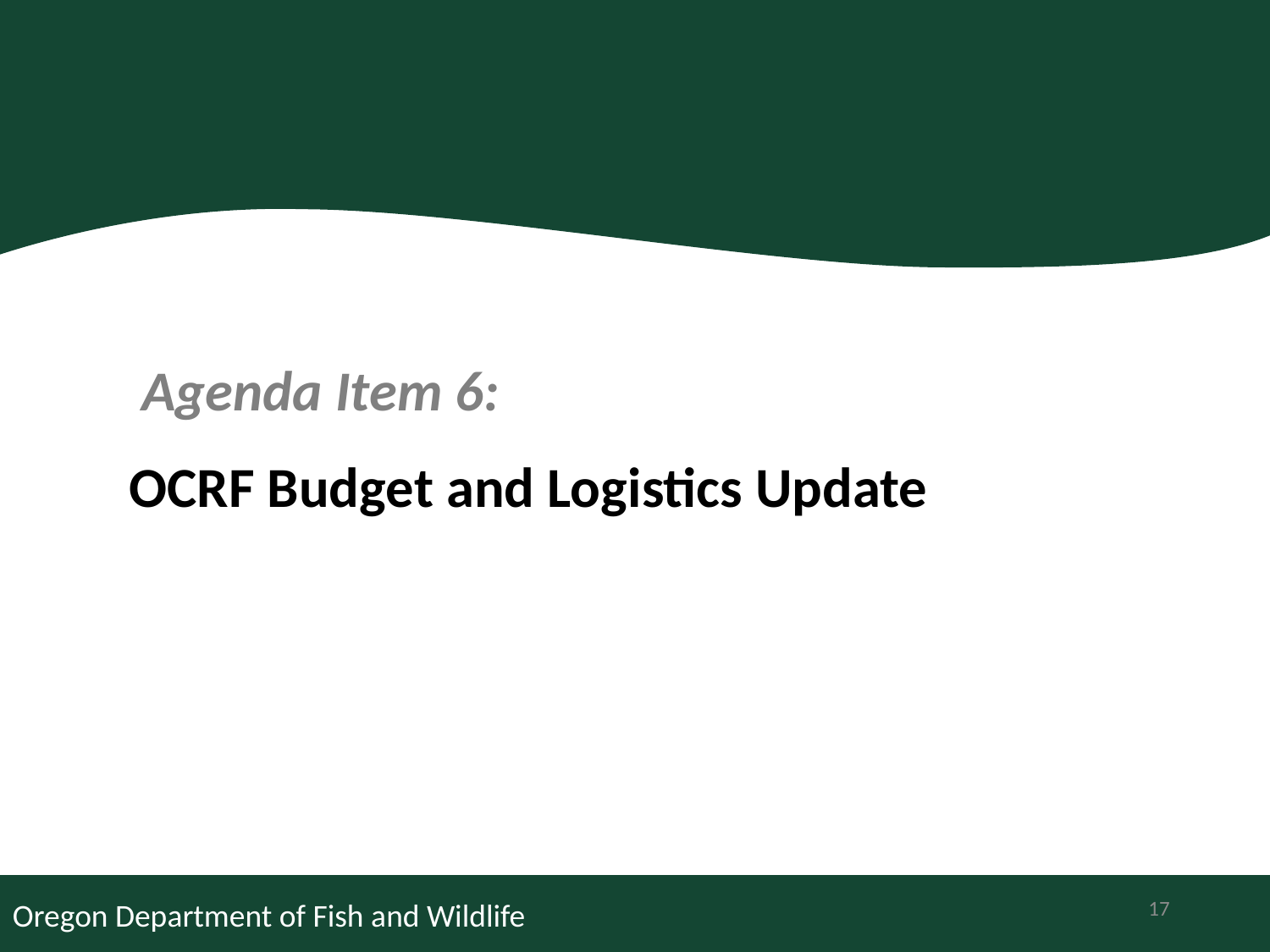

Agenda Item 6:
OCRF Budget and Logistics Update
17